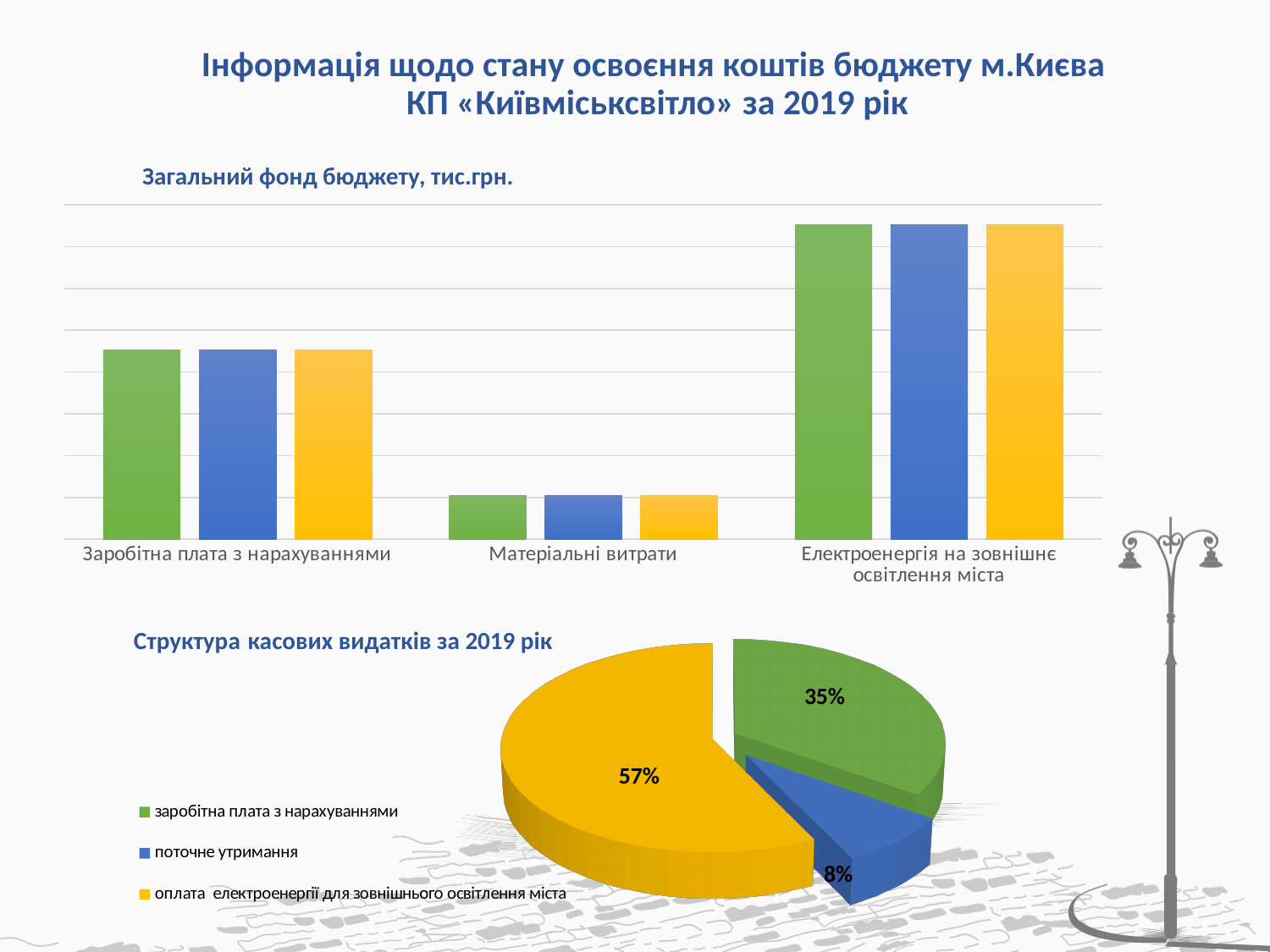

# Інформація щодо стану освоєння коштів бюджету м.Києва КП «Київміськсвітло» за 2019 рік
Загальний фонд бюджету, тис.грн.

### Chart

| Category | Планові обсяги | Профінансовано | Касові видатки |
|---|---|---|---|
| Заробітна плата з нарахуваннями | 90782.9 | 90782.9 | 90782.9 |
| Матеріальні витрати | 21000.4 | 20993.6 | 20993.6 |
| Електроенергія на зовнішнє освітлення міста | 150653.7 | 150499.4 | 150499.4 |

[unsupported chart]

Структура касових видатків за 2019 рік